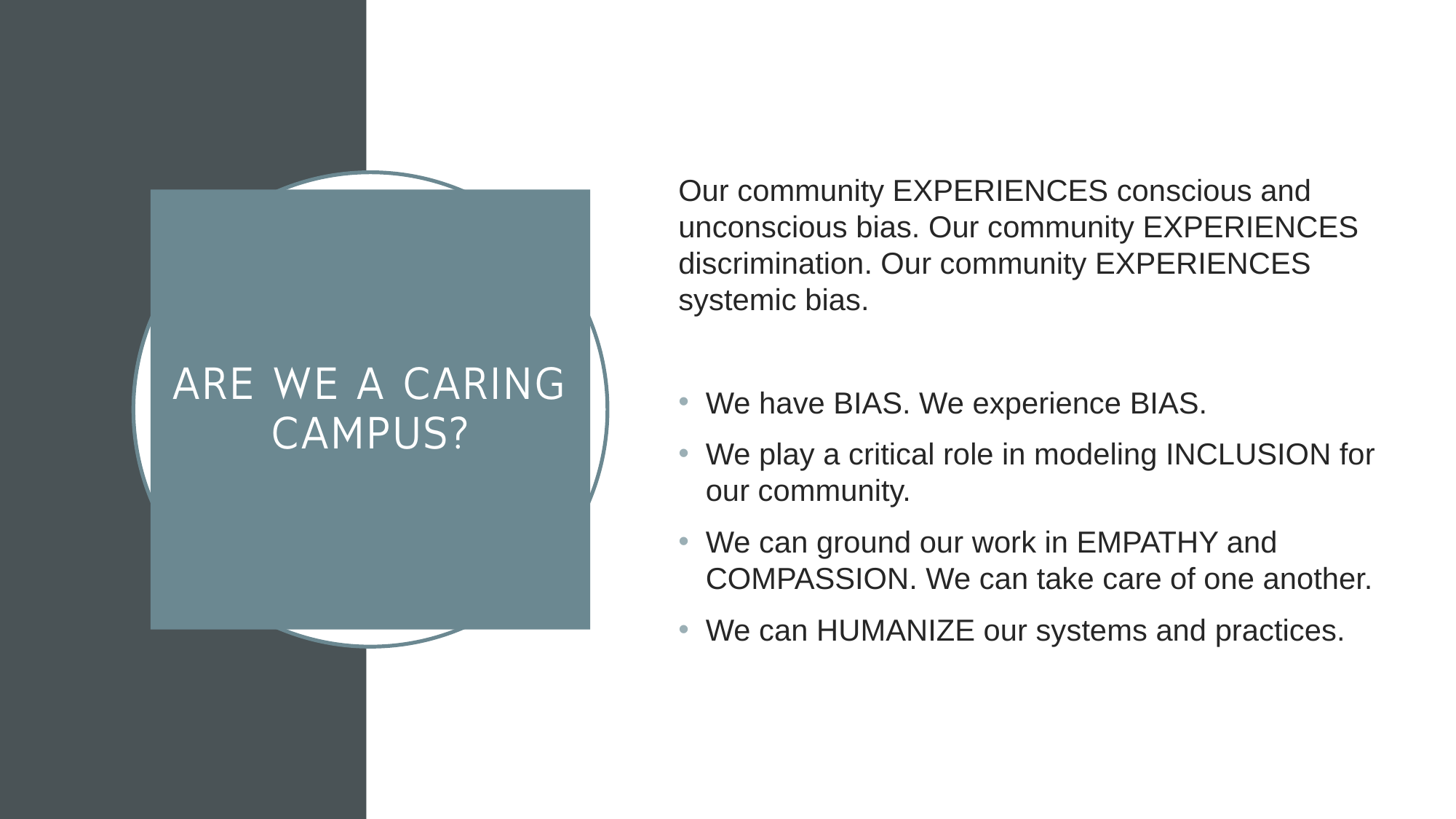

Our community EXPERIENCES conscious and unconscious bias. Our community EXPERIENCES discrimination. Our community EXPERIENCES systemic bias.

We have BIAS. We experience BIAS.
We play a critical role in modeling INCLUSION for our community.
We can ground our work in EMPATHY and COMPASSION. We can take care of one another.
We can HUMANIZE our systems and practices.

# Are we a caring campus?